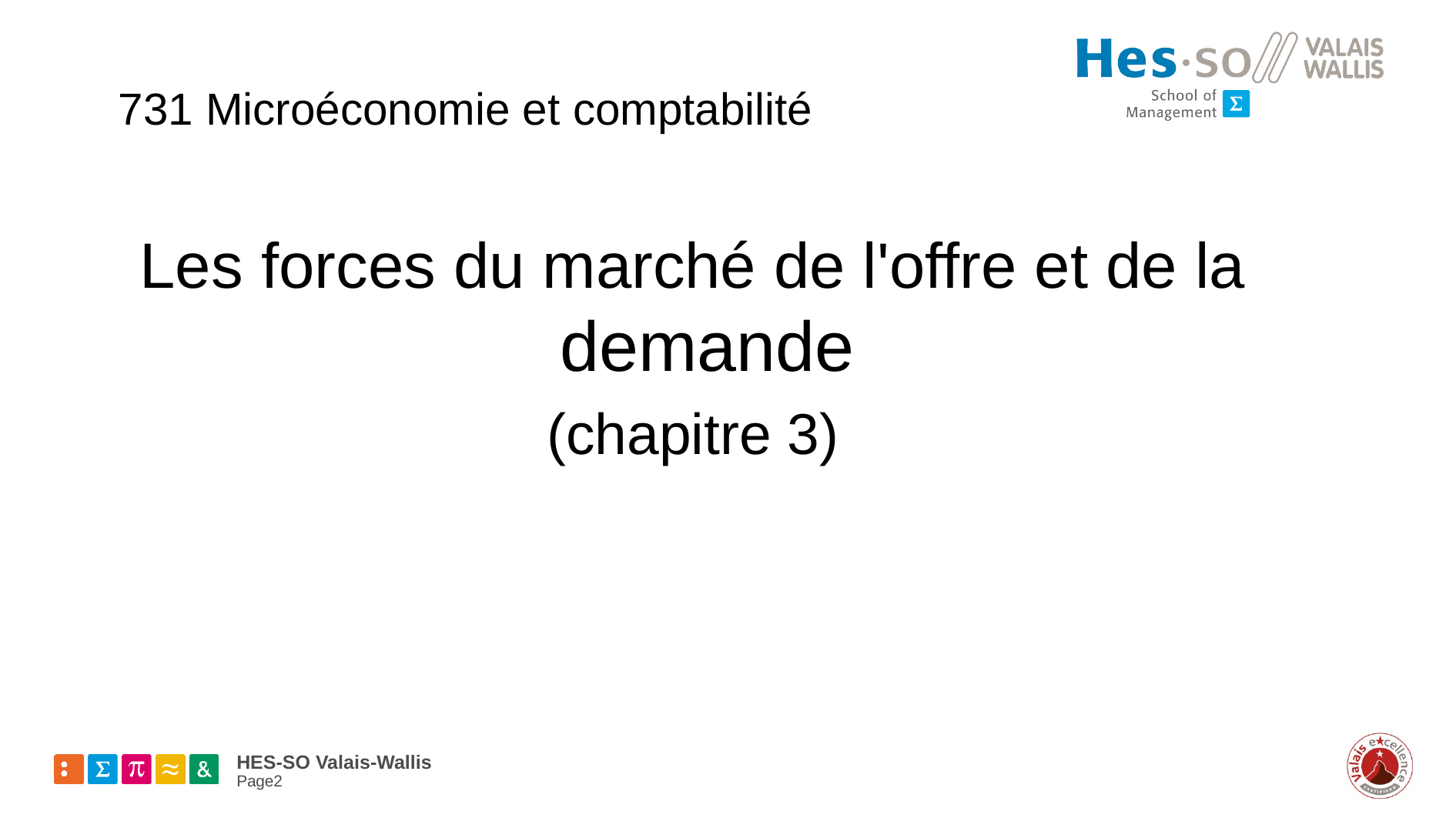

731 Microéconomie et comptabilité
Les forces du marché de l'offre et de la demande
(chapitre 3)